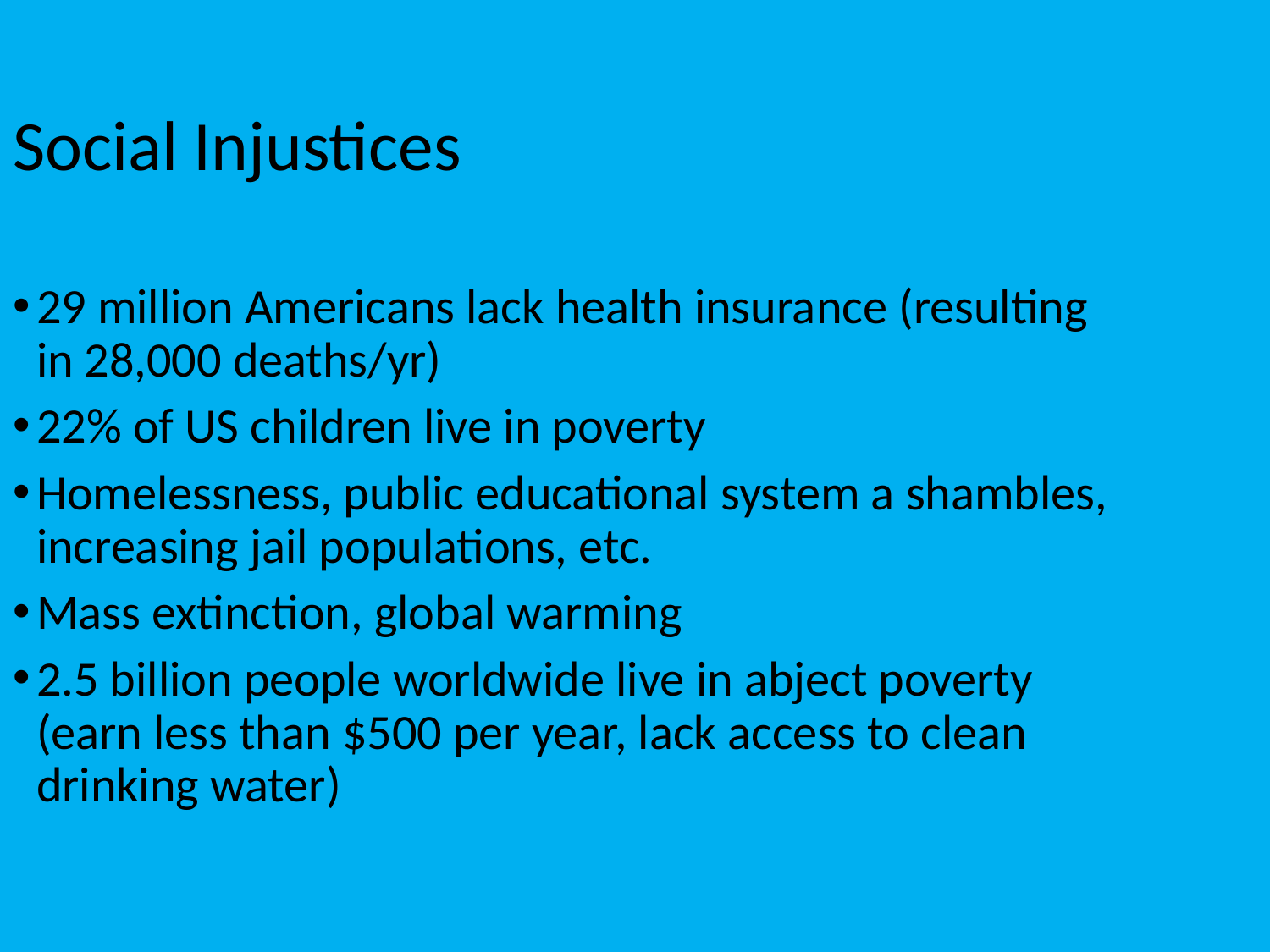

Social Injustices
29 million Americans lack health insurance (resulting in 28,000 deaths/yr)
22% of US children live in poverty
Homelessness, public educational system a shambles, increasing jail populations, etc.
Mass extinction, global warming
2.5 billion people worldwide live in abject poverty (earn less than $500 per year, lack access to clean drinking water)